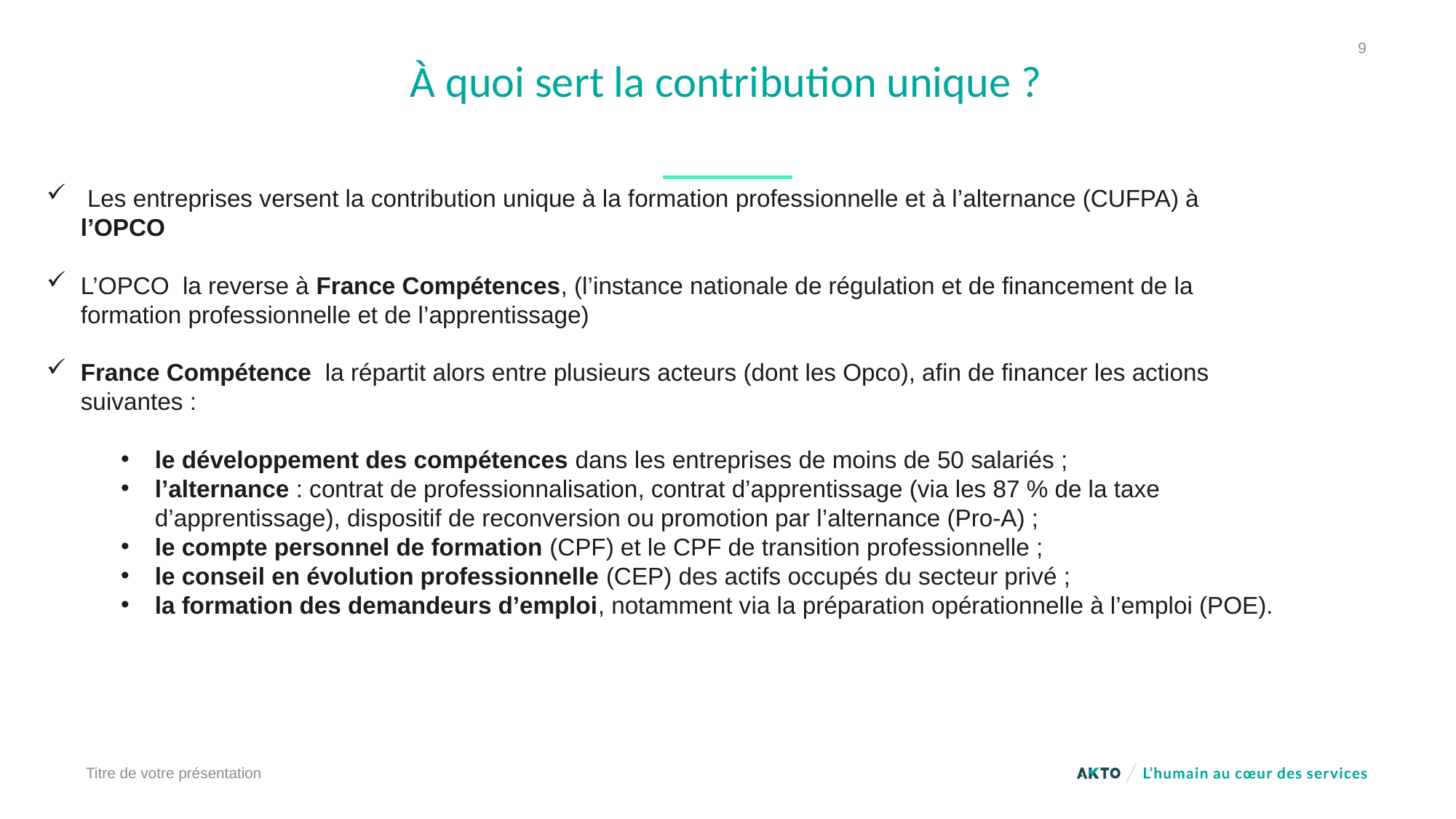

9
# À quoi sert la contribution unique ?
 Les entreprises versent la contribution unique à la formation professionnelle et à l’alternance (CUFPA) à l’OPCO

L’OPCO  la reverse à France Compétences, (l’instance nationale de régulation et de financement de la formation professionnelle et de l’apprentissage)

France Compétence  la répartit alors entre plusieurs acteurs (dont les Opco), afin de financer les actions suivantes :

le développement des compétences dans les entreprises de moins de 50 salariés ;
l’alternance : contrat de professionnalisation, contrat d’apprentissage (via les 87 % de la taxe d’apprentissage), dispositif de reconversion ou promotion par l’alternance (Pro-A) ;
le compte personnel de formation (CPF) et le CPF de transition professionnelle ;
le conseil en évolution professionnelle (CEP) des actifs occupés du secteur privé ;
la formation des demandeurs d’emploi, notamment via la préparation opérationnelle à l’emploi (POE).

Titre de votre présentation